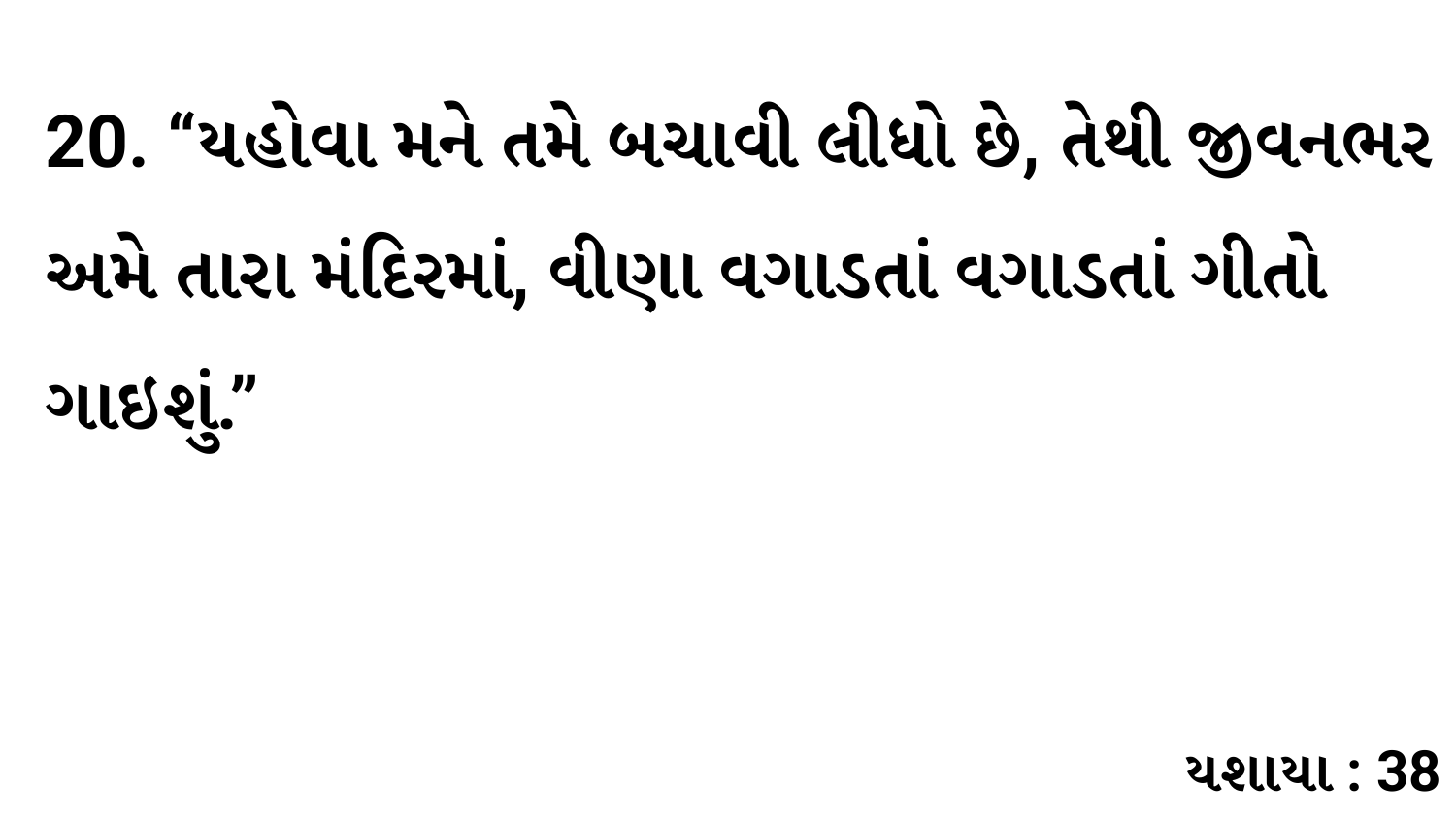

20. “યહોવા મને તમે બચાવી લીધો છે, તેથી જીવનભર અમે તારા મંદિરમાં, વીણા વગાડતાં વગાડતાં ગીતો ગાઇશું.”
યશાયા : 38